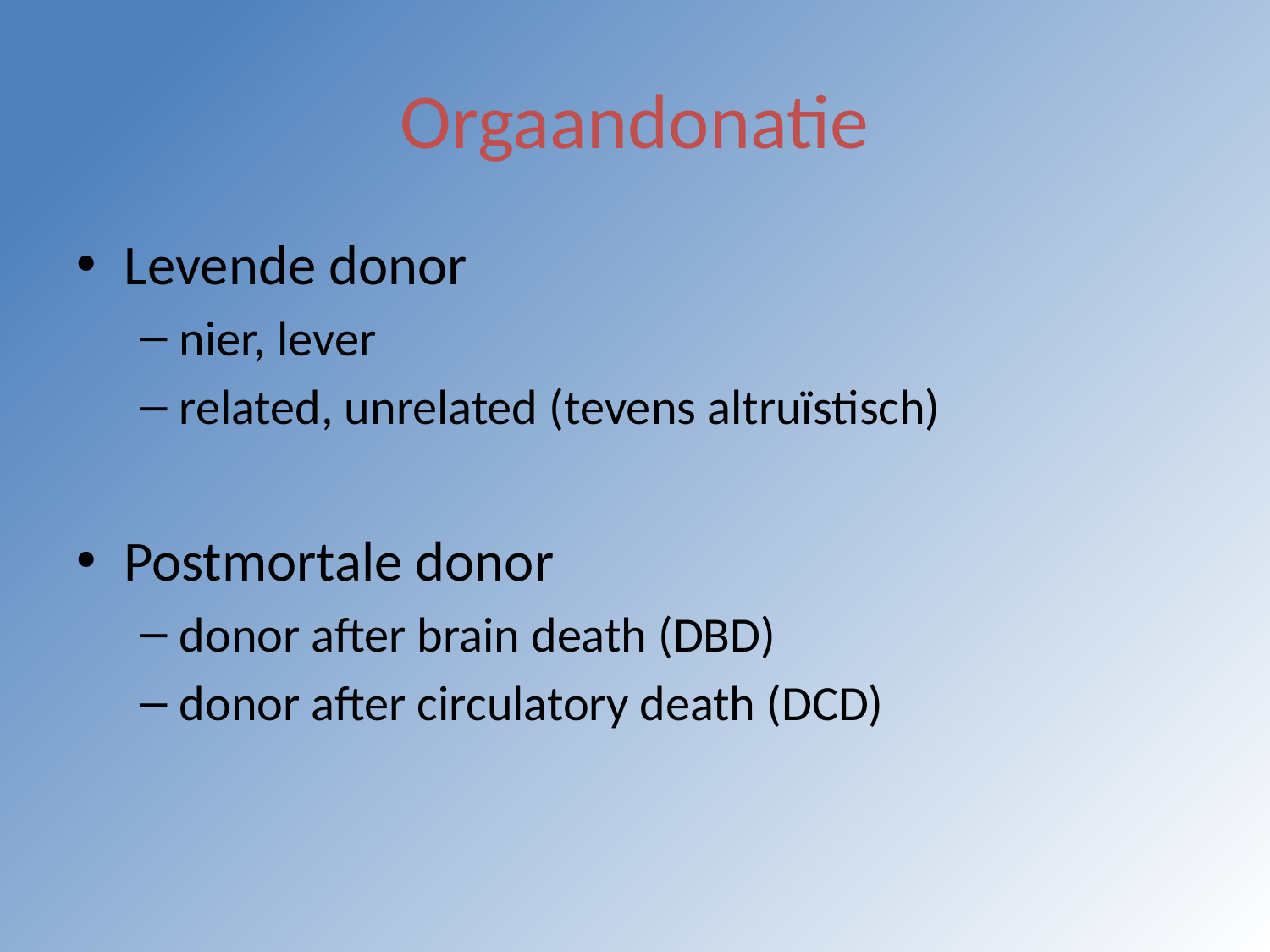

# Orgaandonatie
Levende donor
nier, lever
related, unrelated (tevens altruïstisch)

Postmortale donor
donor after brain death (DBD)
donor after circulatory death (DCD)